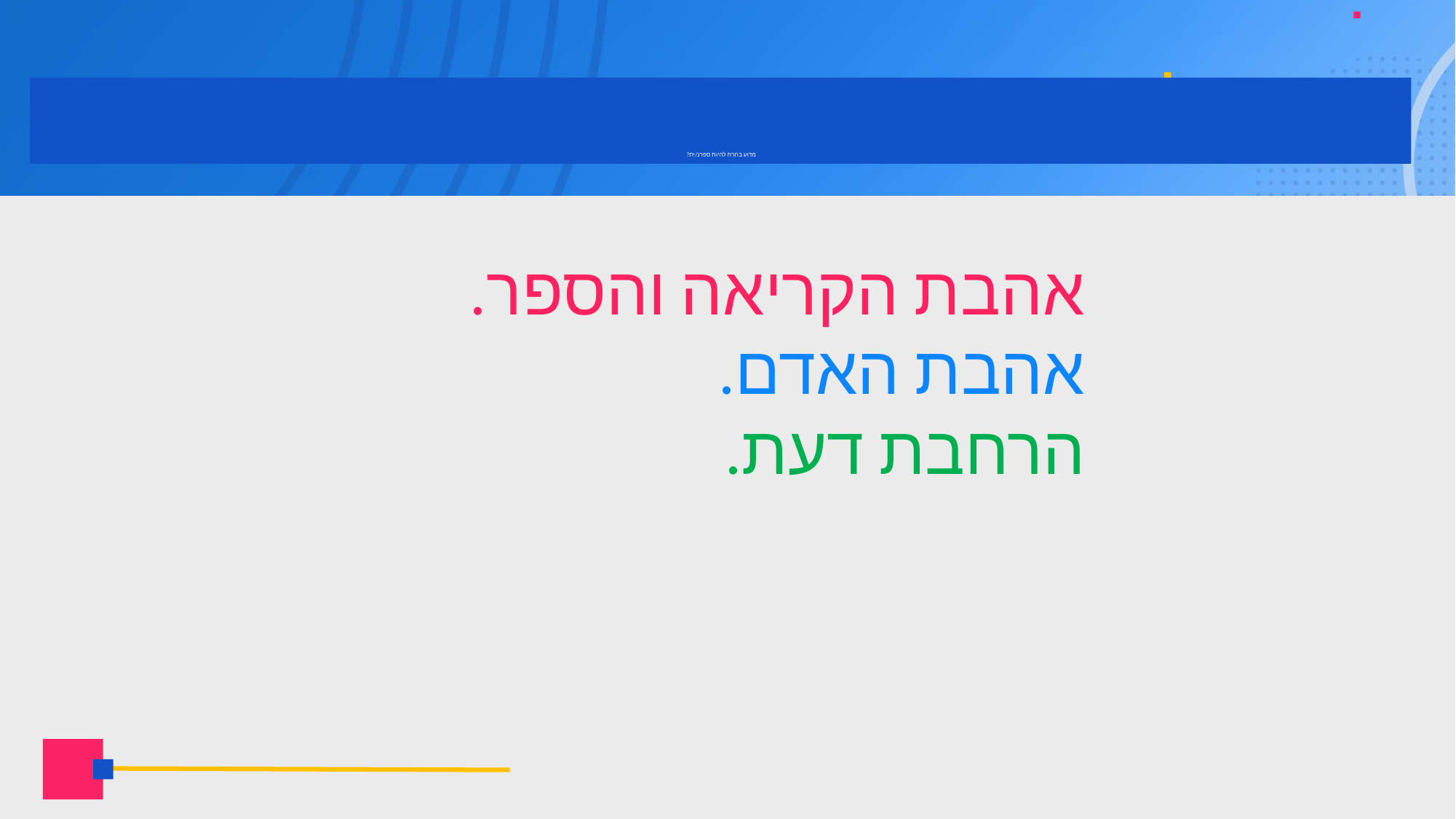

# מדוע בחרת להיות ספרנ/ית?
אהבת הקריאה והספר.
אהבת האדם.
הרחבת דעת.